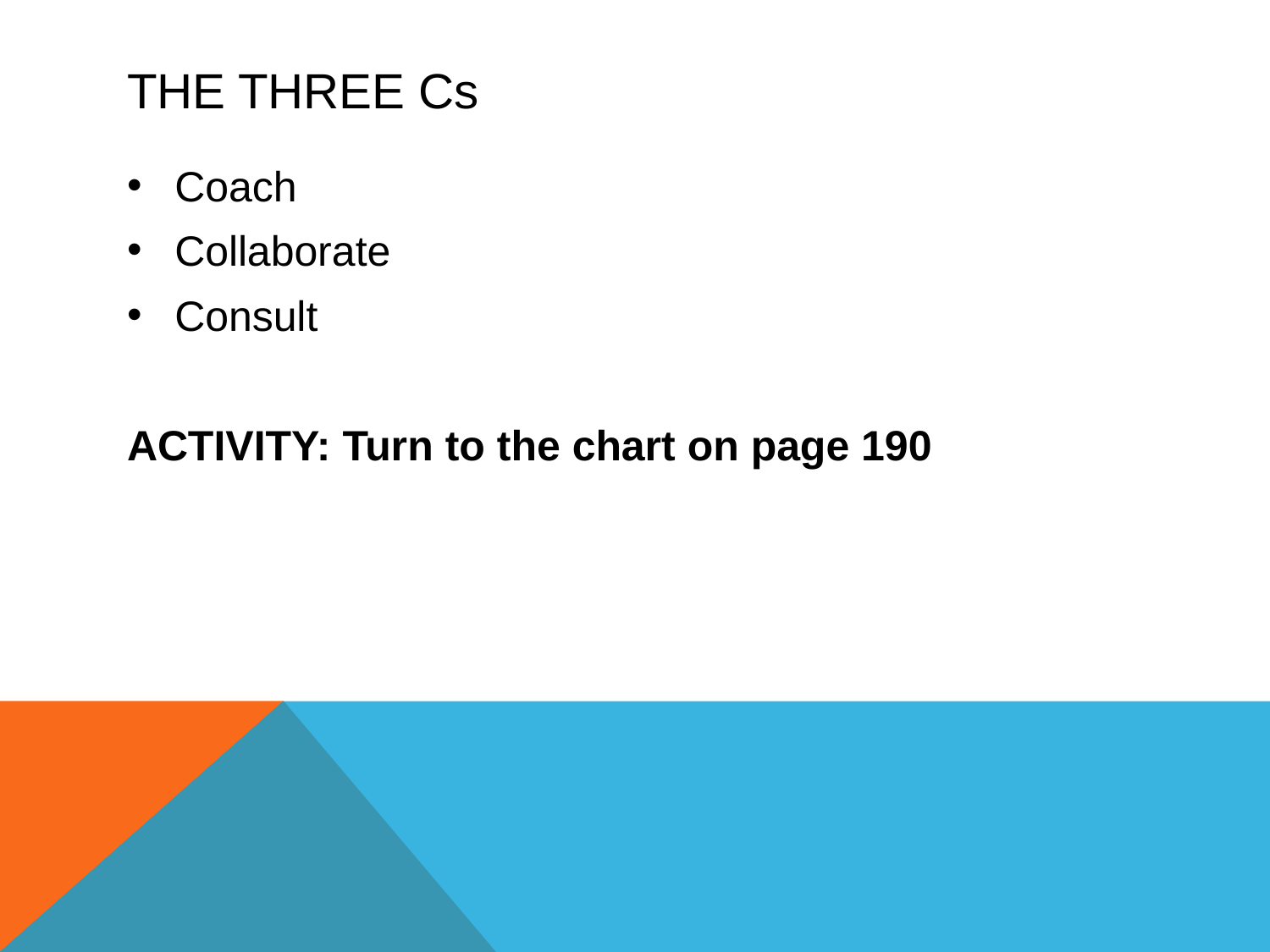

# The three cs
Coach
Collaborate
Consult

ACTIVITY: Turn to the chart on page 190